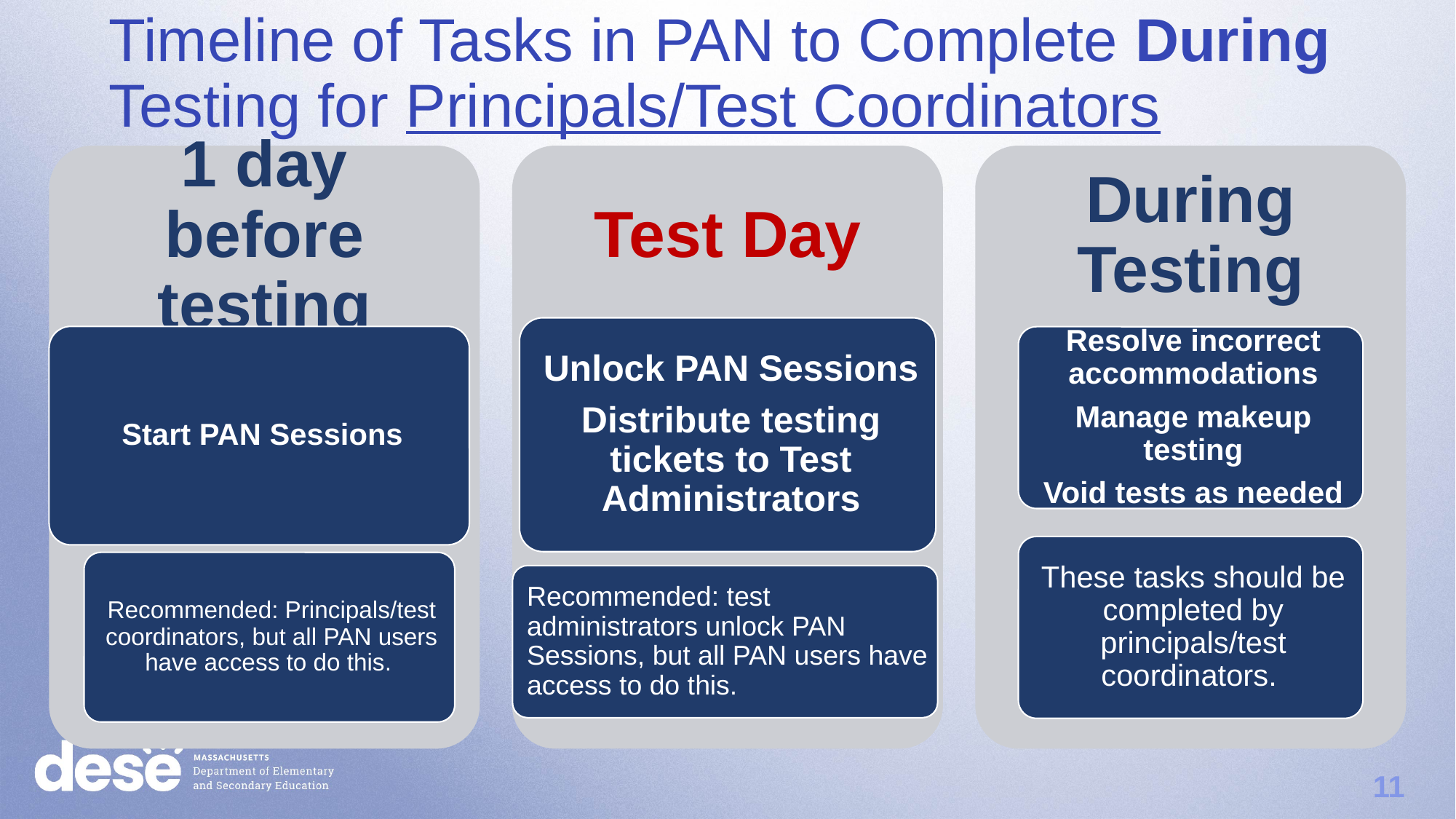

Timeline of Tasks in PAN to Complete During Testing for Principals/Test Coordinators
1 day before testing
Start PAN Sessions
Recommended: Principals/test coordinators, but all PAN users have access to do this.
Test Day
Unlock PAN Sessions
Distribute testing tickets to Test Administrators
Recommended: test administrators unlock PAN Sessions, but all PAN users have access to do this.
During Testing
Resolve incorrect accommodations
Manage makeup testing
Void tests as needed
These tasks should be completed by principals/test coordinators.